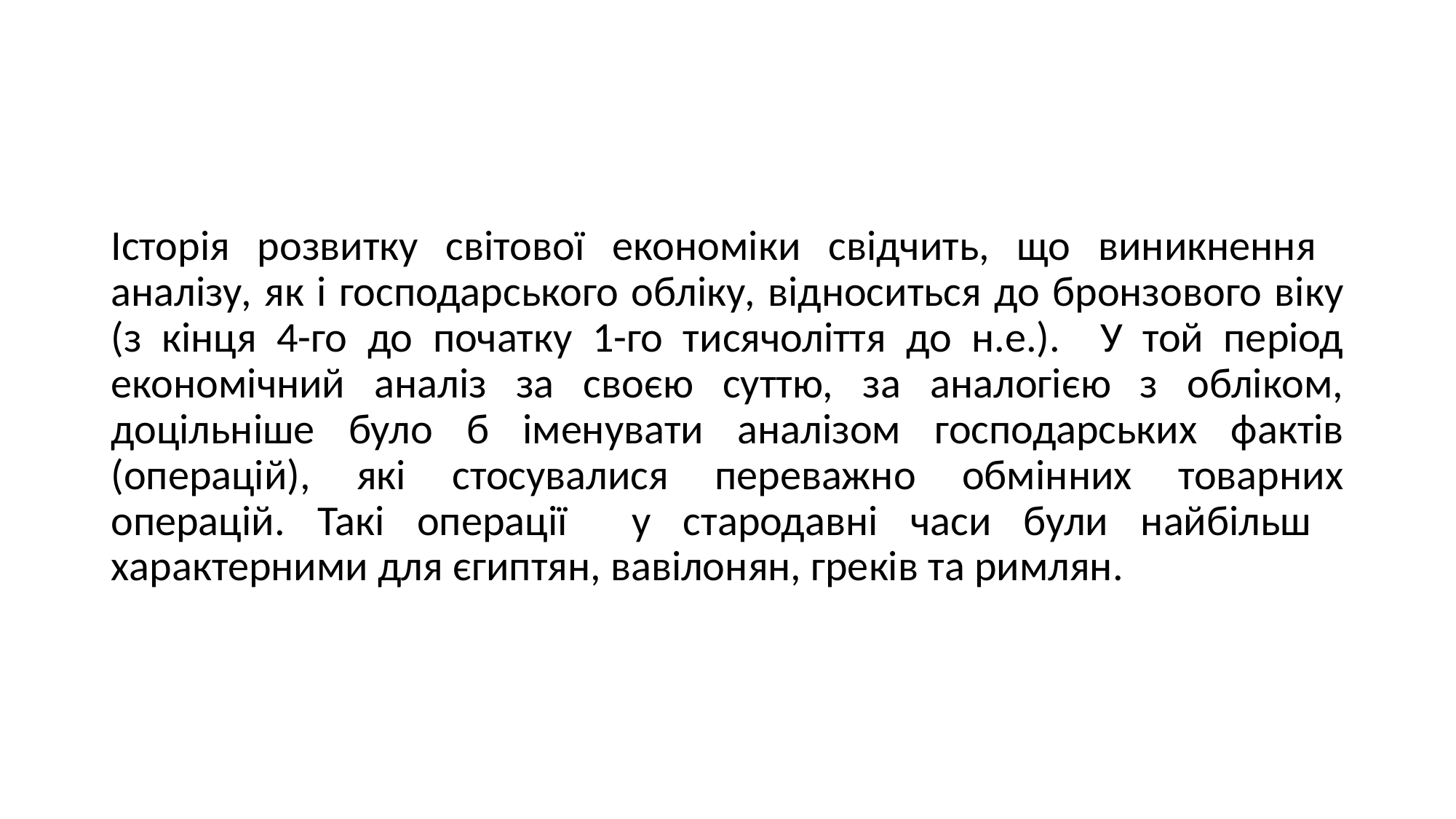

#
Історія розвитку світової економіки свідчить, що виникнення  аналізу, як і господарського обліку, відноситься до бронзового віку (з кінця 4-го до початку 1-го тисячоліття до н.е.).  У той період економічний аналіз за своєю суттю, за аналогією з обліком, доцільніше було б іменувати аналізом господарських фактів (операцій), які стосувалися переважно обмінних товарних операцій. Такі операції  у стародавні часи були найбільш  характерними для єгиптян, вавілонян, греків та римлян.